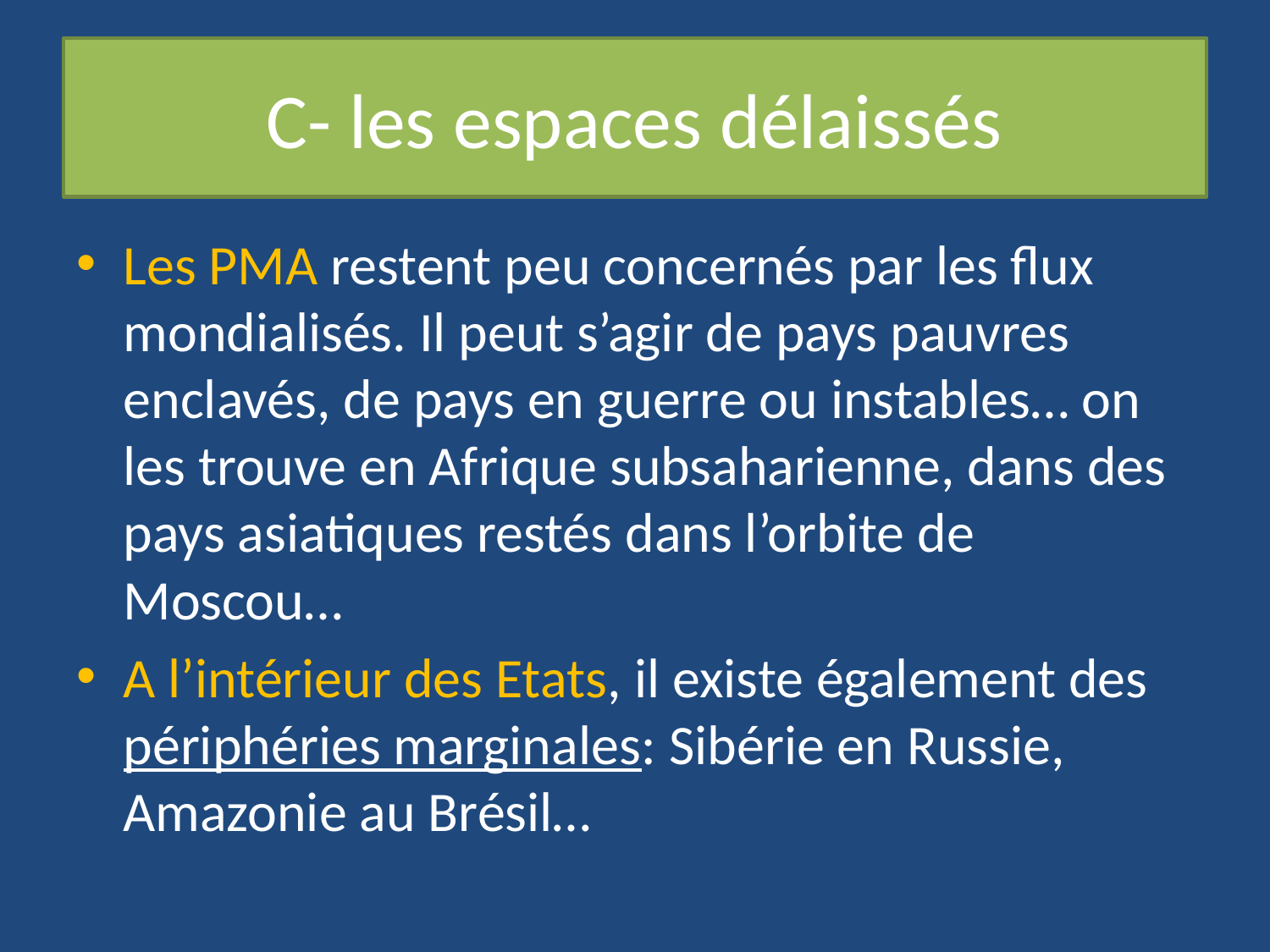

# C- les espaces délaissés
Les PMA restent peu concernés par les flux mondialisés. Il peut s’agir de pays pauvres enclavés, de pays en guerre ou instables… on les trouve en Afrique subsaharienne, dans des pays asiatiques restés dans l’orbite de Moscou…
A l’intérieur des Etats, il existe également des périphéries marginales: Sibérie en Russie, Amazonie au Brésil…